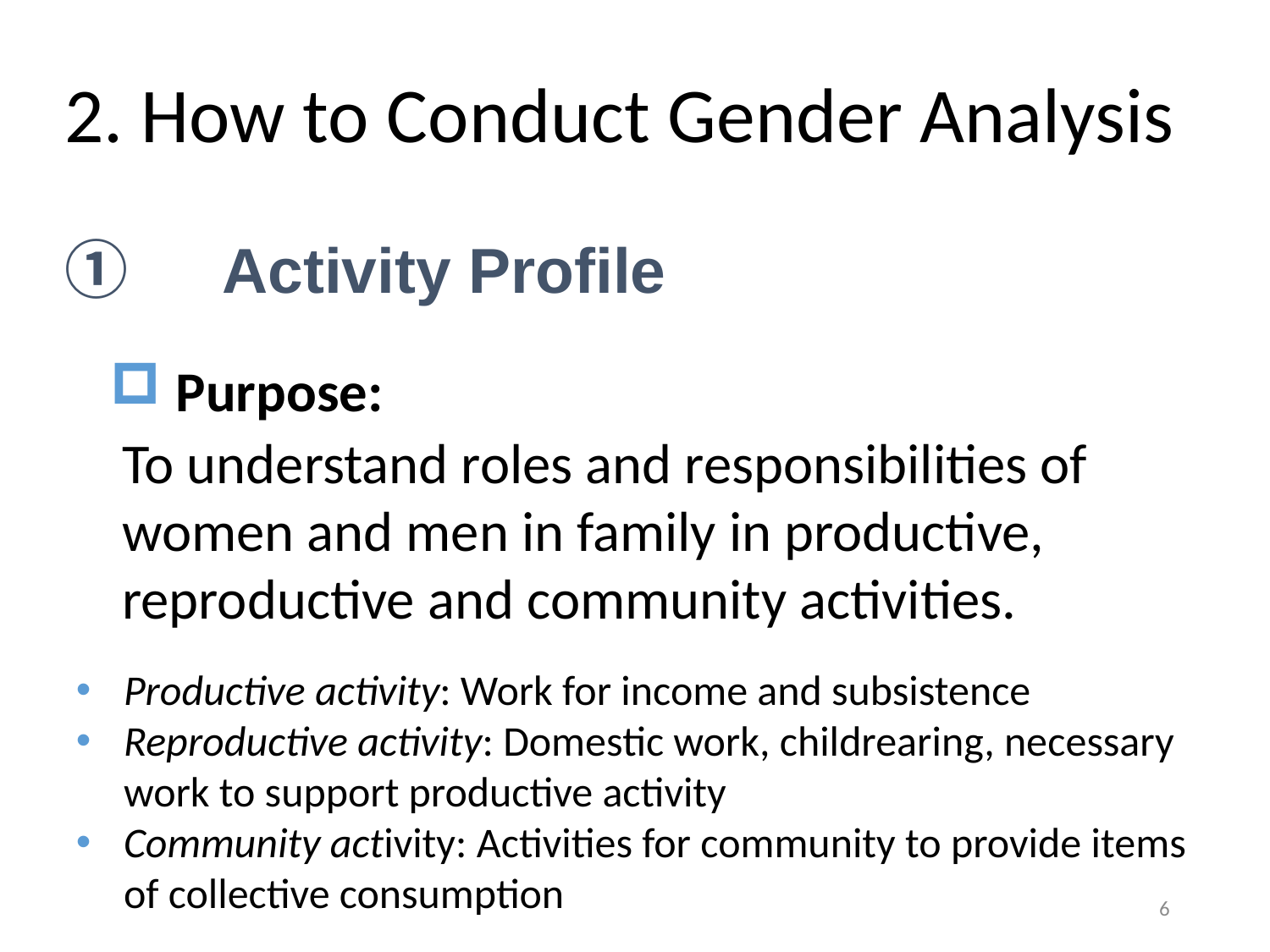

2. How to Conduct Gender Analysis
①　Activity Profile
 Purpose:
To understand roles and responsibilities of women and men in family in productive, reproductive and community activities.
Productive activity: Work for income and subsistence
Reproductive activity: Domestic work, childrearing, necessary work to support productive activity
Community activity: Activities for community to provide items of collective consumption
6